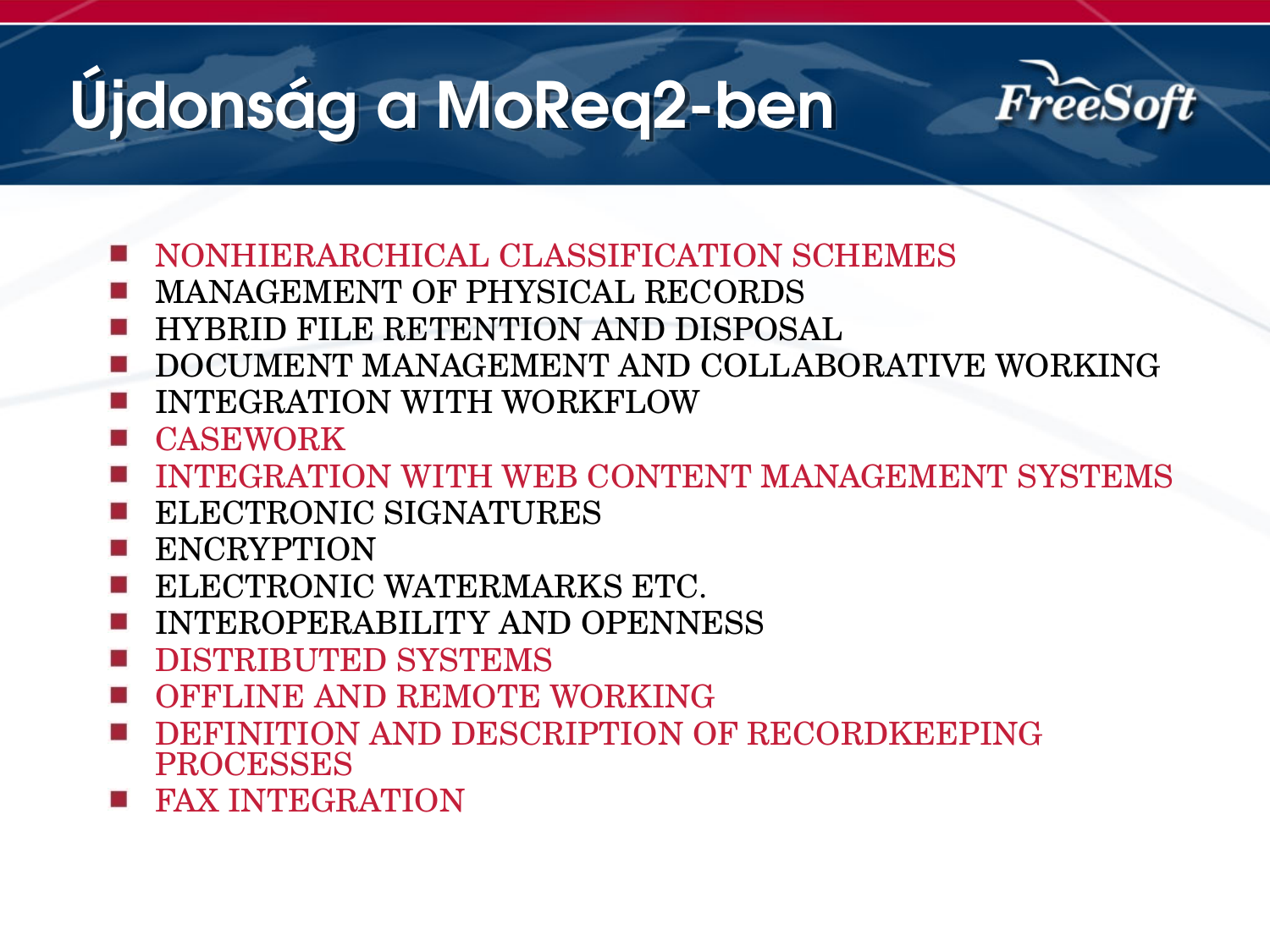

# Újdonság a MoReq2-ben
NONHIERARCHICAL CLASSIFICATION SCHEMES
MANAGEMENT OF PHYSICAL RECORDS
HYBRID FILE RETENTION AND DISPOSAL
DOCUMENT MANAGEMENT AND COLLABORATIVE WORKING
INTEGRATION WITH WORKFLOW
CASEWORK
INTEGRATION WITH WEB CONTENT MANAGEMENT SYSTEMS
ELECTRONIC SIGNATURES
ENCRYPTION
ELECTRONIC WATERMARKS ETC.
INTEROPERABILITY AND OPENNESS
DISTRIBUTED SYSTEMS
OFFLINE AND REMOTE WORKING
DEFINITION AND DESCRIPTION OF RECORDKEEPING PROCESSES
FAX INTEGRATION